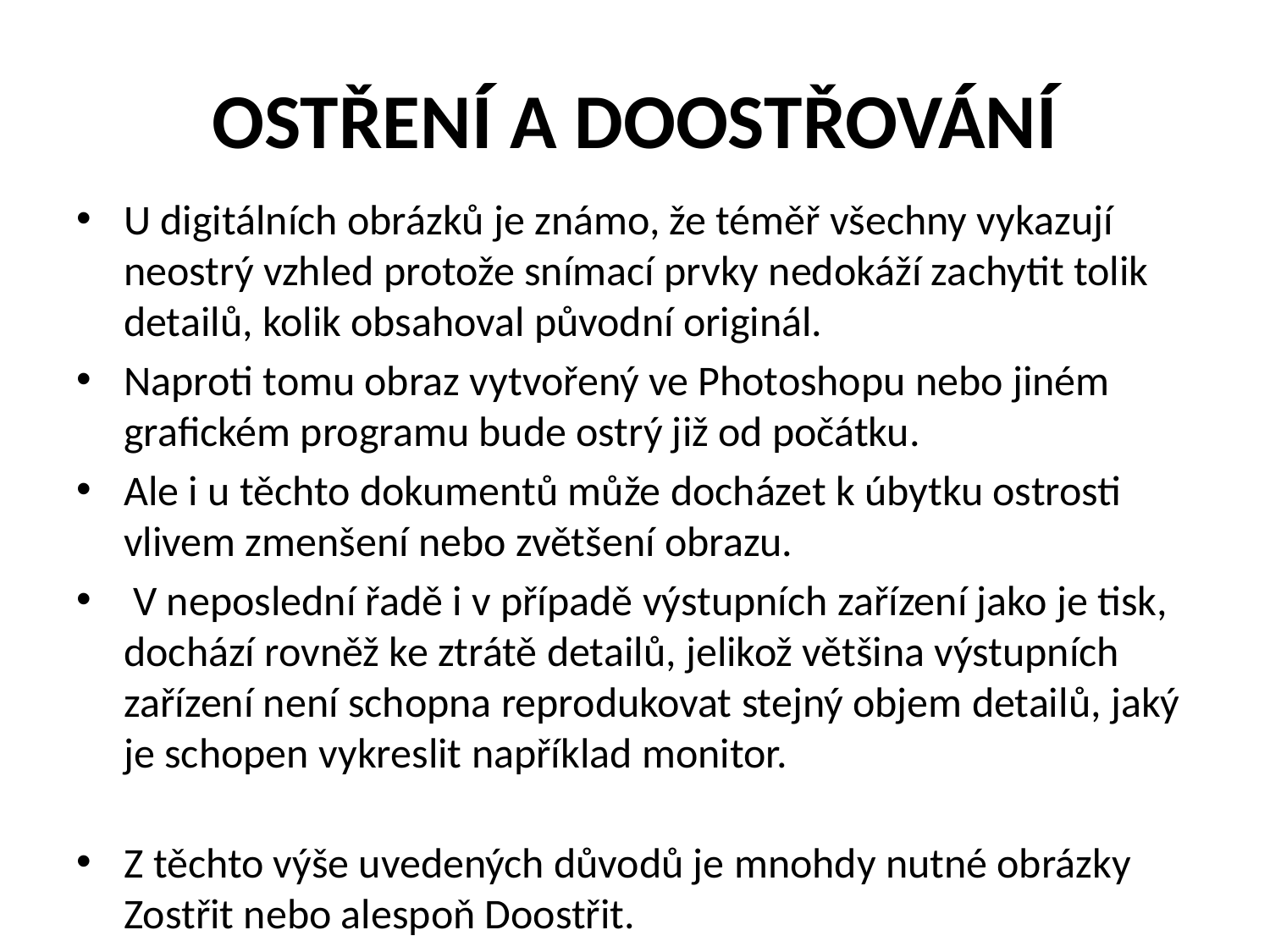

# OSTŘENÍ A DOOSTŘOVÁNÍ
U digitálních obrázků je známo, že téměř všechny vykazují neostrý vzhled protože snímací prvky nedokáží zachytit tolik detailů, kolik obsahoval původní originál.
Naproti tomu obraz vytvořený ve Photoshopu nebo jiném grafickém programu bude ostrý již od počátku.
Ale i u těchto dokumentů může docházet k úbytku ostrosti vlivem zmenšení nebo zvětšení obrazu.
 V neposlední řadě i v případě výstupních zařízení jako je tisk, dochází rovněž ke ztrátě detailů, jelikož většina výstupních zařízení není schopna reprodukovat stejný objem detailů, jaký je schopen vykreslit například monitor.
Z těchto výše uvedených důvodů je mnohdy nutné obrázky Zostřit nebo alespoň Doostřit.